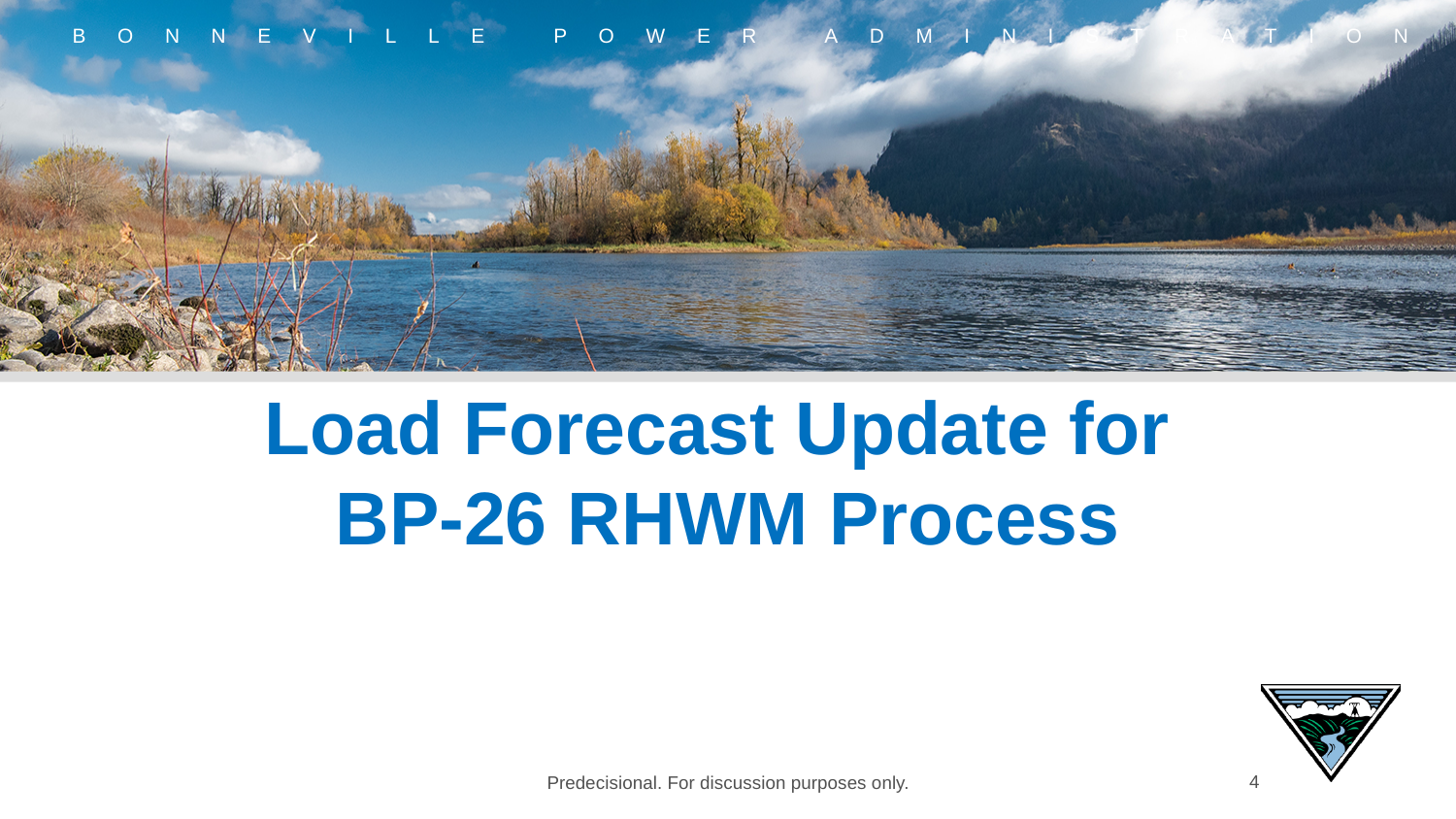

# Load Forecast Update for BP-26 RHWM Process
4
Predecisional. For discussion purposes only.